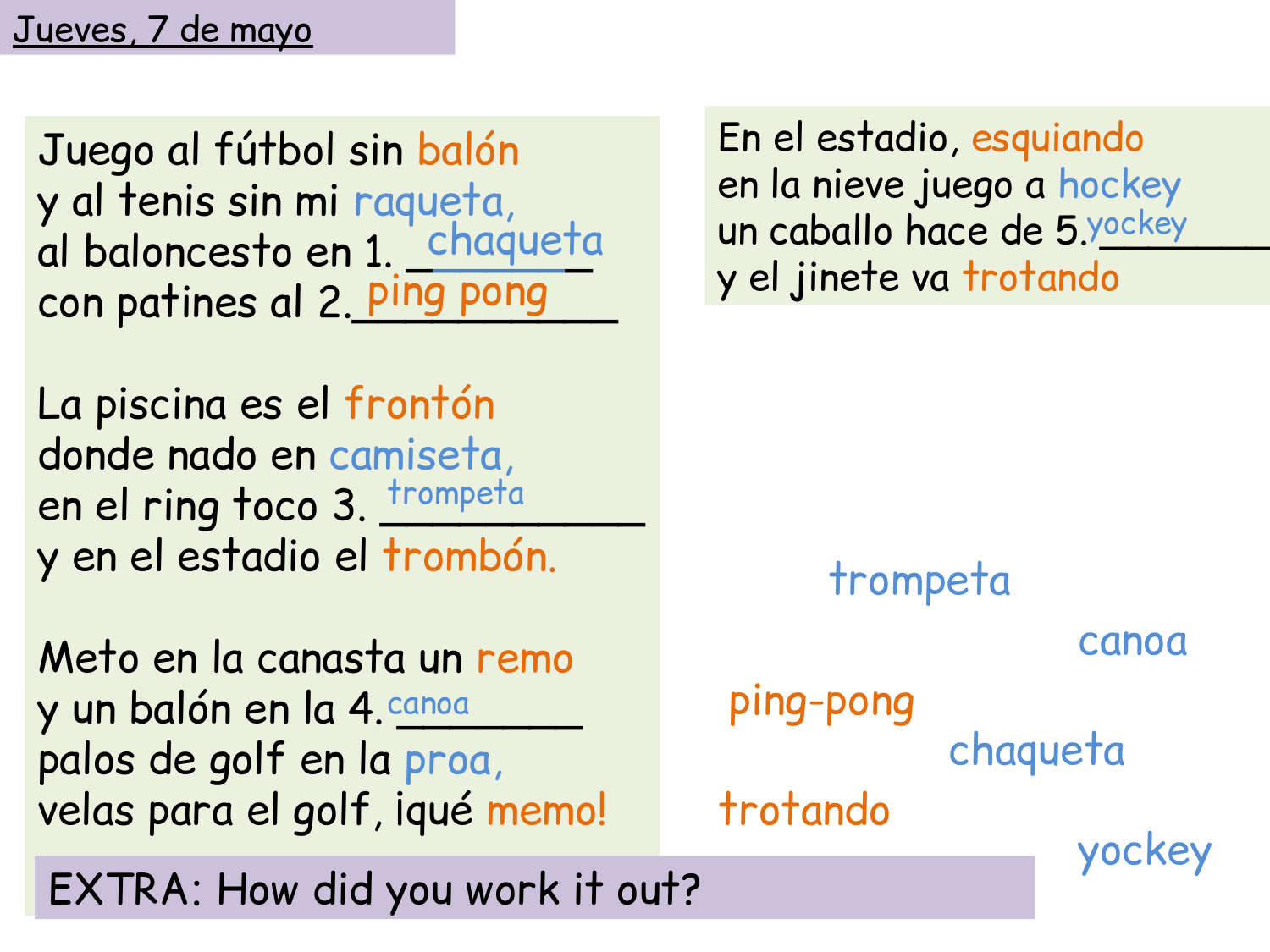

Jueves, 7 de mayo
#
En el estadio, esquiando
en la nieve juego a hockey
un caballo hace de 5. _______
y el jinete va trotando
Juego al fútbol sin balón
y al tenis sin mi raqueta,
al baloncesto en 1. _______
con patines al 2.__________
La piscina es el frontón
donde nado en camiseta,
en el ring toco 3. __________
y en el estadio el trombón.
Meto en la canasta un remo
y un balón en la 4. _______
palos de golf en la proa,
velas para el golf, ¡qué memo!
yockey
chaqueta
ping pong
trompeta
trompeta
canoa
ping-pong
canoa
chaqueta
trotando
yockey
EXTRA: How did you work it out?